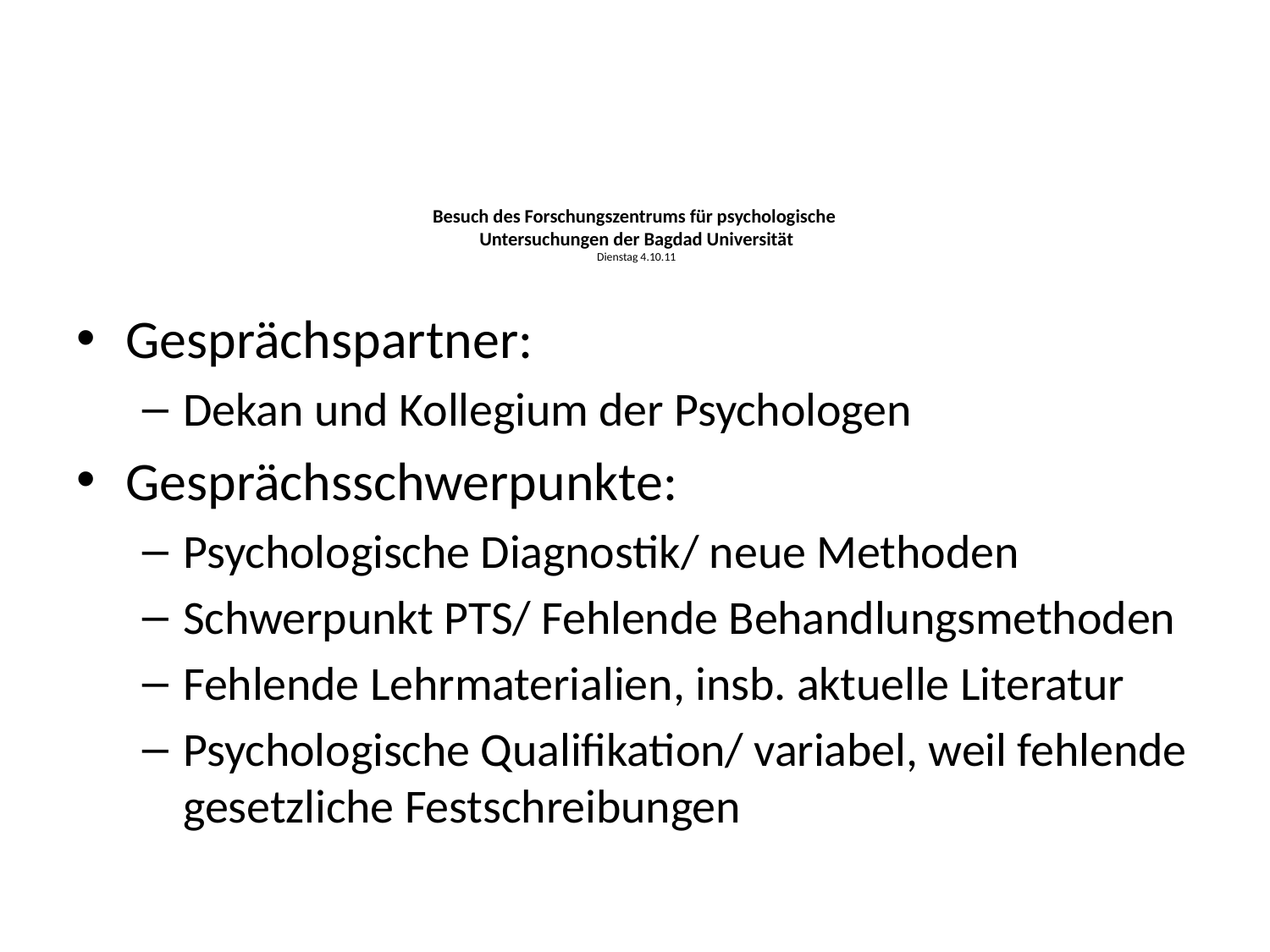

# Besuch des Forschungszentrums für psychologische Untersuchungen der Bagdad Universität Dienstag 4.10.11

Gesprächspartner:
Dekan und Kollegium der Psychologen
Gesprächsschwerpunkte:
Psychologische Diagnostik/ neue Methoden
Schwerpunkt PTS/ Fehlende Behandlungsmethoden
Fehlende Lehrmaterialien, insb. aktuelle Literatur
Psychologische Qualifikation/ variabel, weil fehlende gesetzliche Festschreibungen